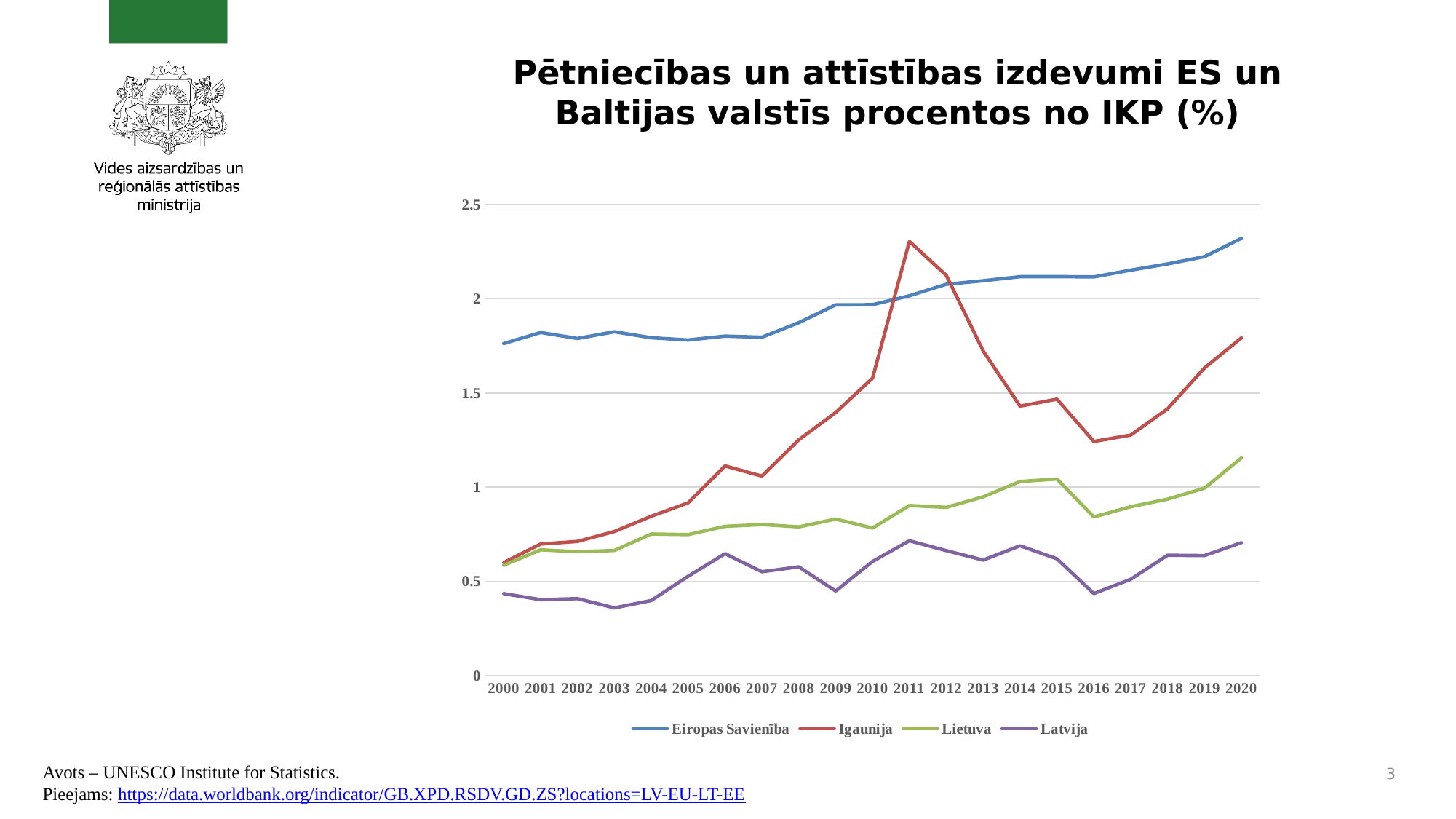

# Pētniecības un attīstības izdevumi ES un Baltijas valstīs procentos no IKP (%)

### Chart

| Category | Eiropas Savienība | Igaunija | Lietuva | Latvija |
|---|---|---|---|---|
| 2000 | 1.762910022758406 | 0.600000023841858 | 0.585529983043671 | 0.434830009937286 |
| 2001 | 1.8214513633337763 | 0.698390007019043 | 0.667620003223419 | 0.402630001306534 |
| 2002 | 1.7897601638074152 | 0.712029993534088 | 0.657549977302551 | 0.408430010080338 |
| 2003 | 1.8254682559123923 | 0.764649987220764 | 0.664129972457886 | 0.35929998755455 |
| 2004 | 1.7936164359107687 | 0.845839977264404 | 0.751399993896484 | 0.398400008678436 |
| 2005 | 1.7817983144248042 | 0.917050004005432 | 0.74821001291275 | 0.527069985866547 |
| 2006 | 1.8024170557318124 | 1.11276996135712 | 0.79203999042511 | 0.646910011768341 |
| 2007 | 1.7964413683402156 | 1.05874001979828 | 0.801739990711212 | 0.551069974899292 |
| 2008 | 1.8737079920832989 | 1.25188004970551 | 0.78931999206543 | 0.577199995517731 |
| 2009 | 1.9681818071203558 | 1.39679002761841 | 0.830839991569519 | 0.448579996824265 |
| 2010 | 1.9691014686946415 | 1.57898998260498 | 0.78329998254776 | 0.605710029602051 |
| 2011 | 2.016470605236855 | 2.30521988868713 | 0.9026899933815 | 0.71561998128891 |
| 2012 | 2.0775809257720863 | 2.12480998039246 | 0.893040001392365 | 0.663070023059845 |
| 2013 | 2.0962734099103164 | 1.72412002086639 | 0.94871997833252 | 0.613210022449493 |
| 2014 | 2.1178440410856894 | 1.43023002147675 | 1.03011000156403 | 0.689079999923706 |
| 2015 | 2.1182681038792777 | 1.46749997138977 | 1.04340994358063 | 0.619809985160828 |
| 2016 | 2.116722725283965 | 1.24305999279022 | 0.842410027980804 | 0.435140013694763 |
| 2017 | 2.1524050251688625 | 1.27684998512268 | 0.896260023117065 | 0.511039972305298 |
| 2018 | 2.185619450410803 | 1.41623997688293 | 0.936630010604858 | 0.638689994812012 |
| 2019 | 2.224224887470688 | 1.63337004184723 | 0.994679987430573 | 0.636929988861084 |
| 2020 | 2.321349375938226 | 1.79246997833252 | 1.15527999401093 | 0.70550000667572 |
Avots – UNESCO Institute for Statistics.
Pieejams: https://data.worldbank.org/indicator/GB.XPD.RSDV.GD.ZS?locations=LV-EU-LT-EE
3